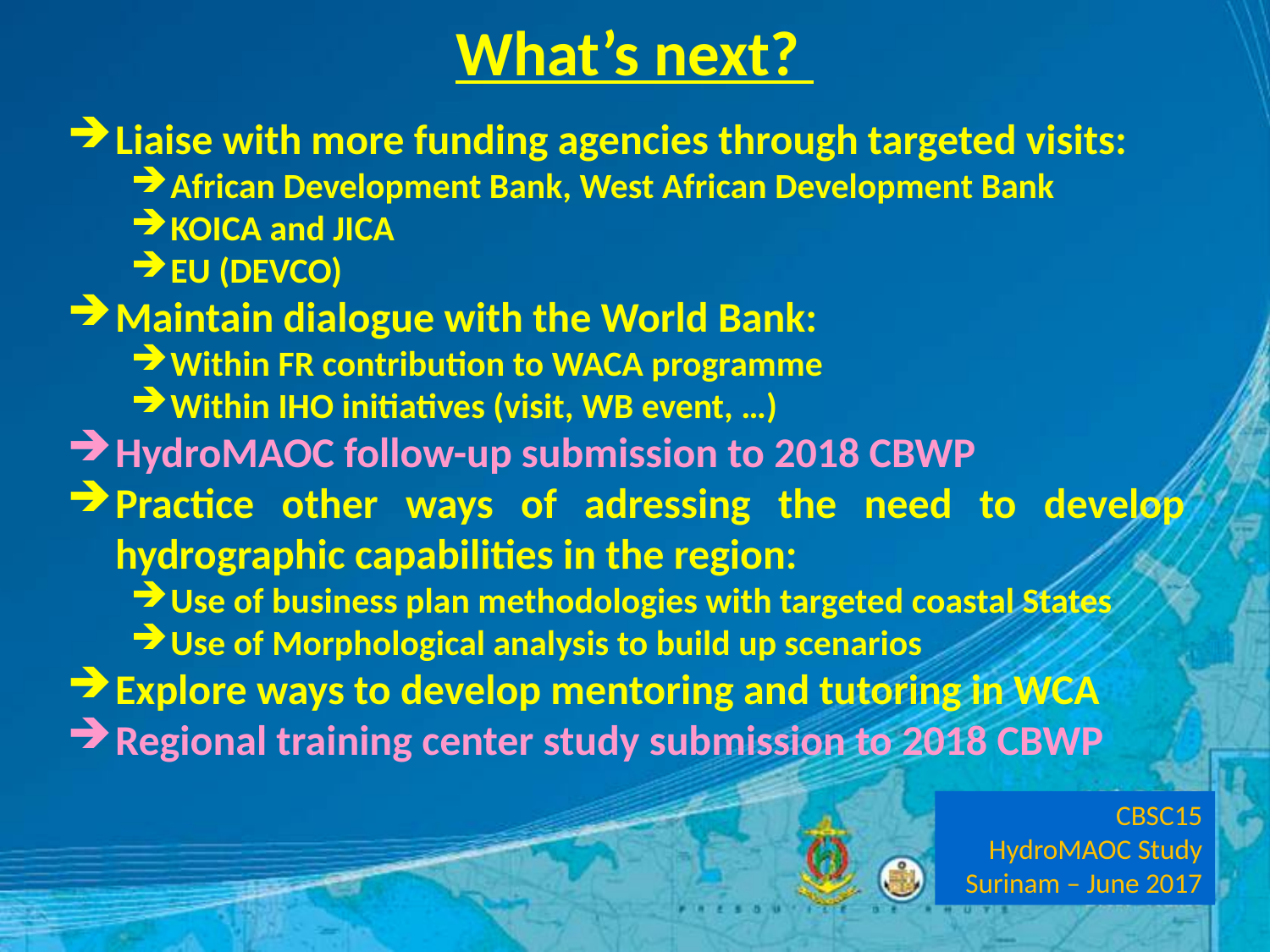

# What’s next?
Liaise with more funding agencies through targeted visits:
African Development Bank, West African Development Bank
KOICA and JICA
EU (DEVCO)
Maintain dialogue with the World Bank:
Within FR contribution to WACA programme
Within IHO initiatives (visit, WB event, …)
HydroMAOC follow-up submission to 2018 CBWP
Practice other ways of adressing the need to develop hydrographic capabilities in the region:
Use of business plan methodologies with targeted coastal States
Use of Morphological analysis to build up scenarios
Explore ways to develop mentoring and tutoring in WCA
Regional training center study submission to 2018 CBWP